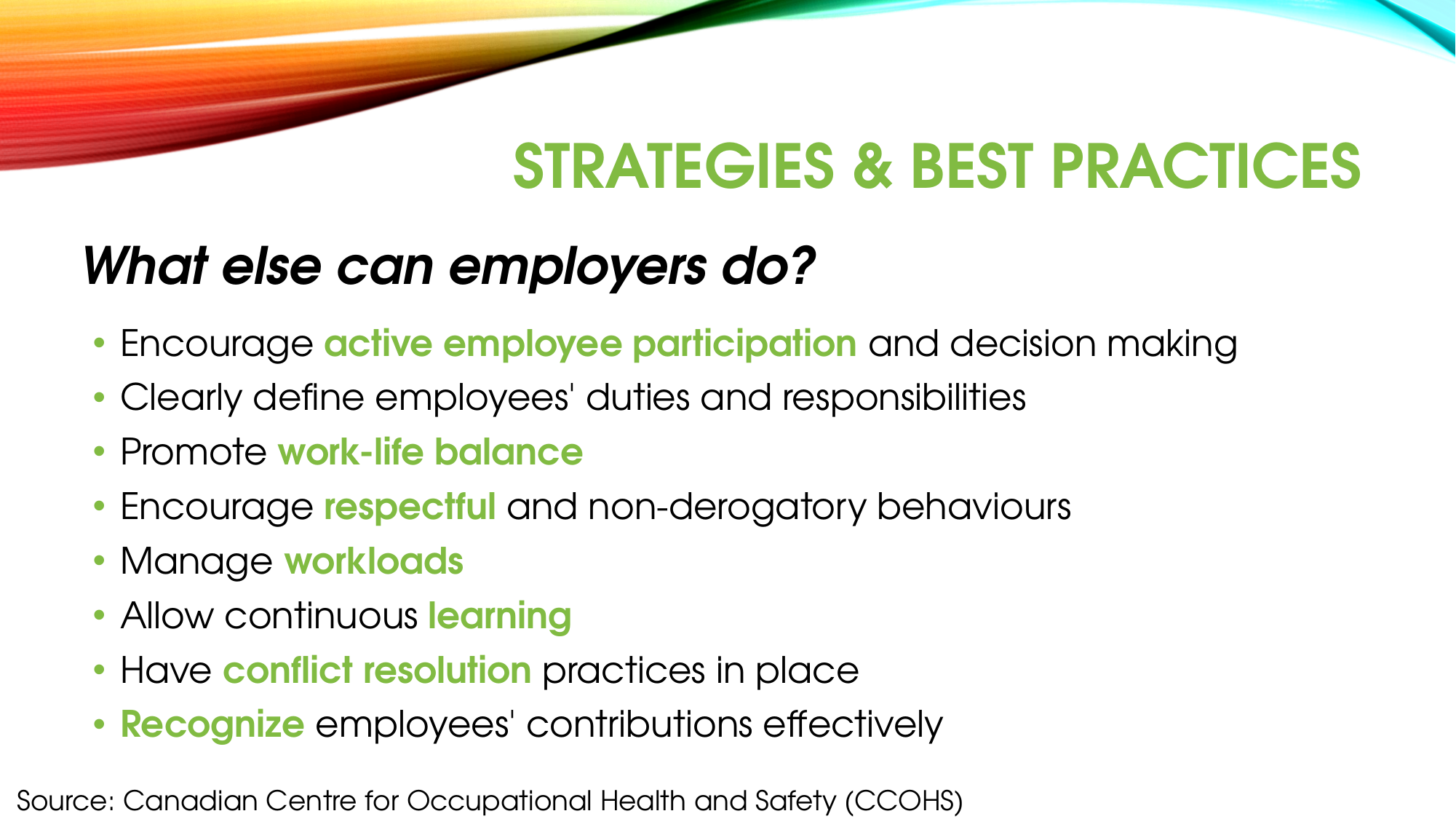

# Strategies & best practices
What else can employers do?
Encourage active employee participation and decision making
Clearly define employees' duties and responsibilities
Promote work-life balance
Encourage respectful and non-derogatory behaviours
Manage workloads
Allow continuous learning
Have conflict resolution practices in place
Recognize employees' contributions effectively
Source: Canadian Centre for Occupational Health and Safety (CCOHS)